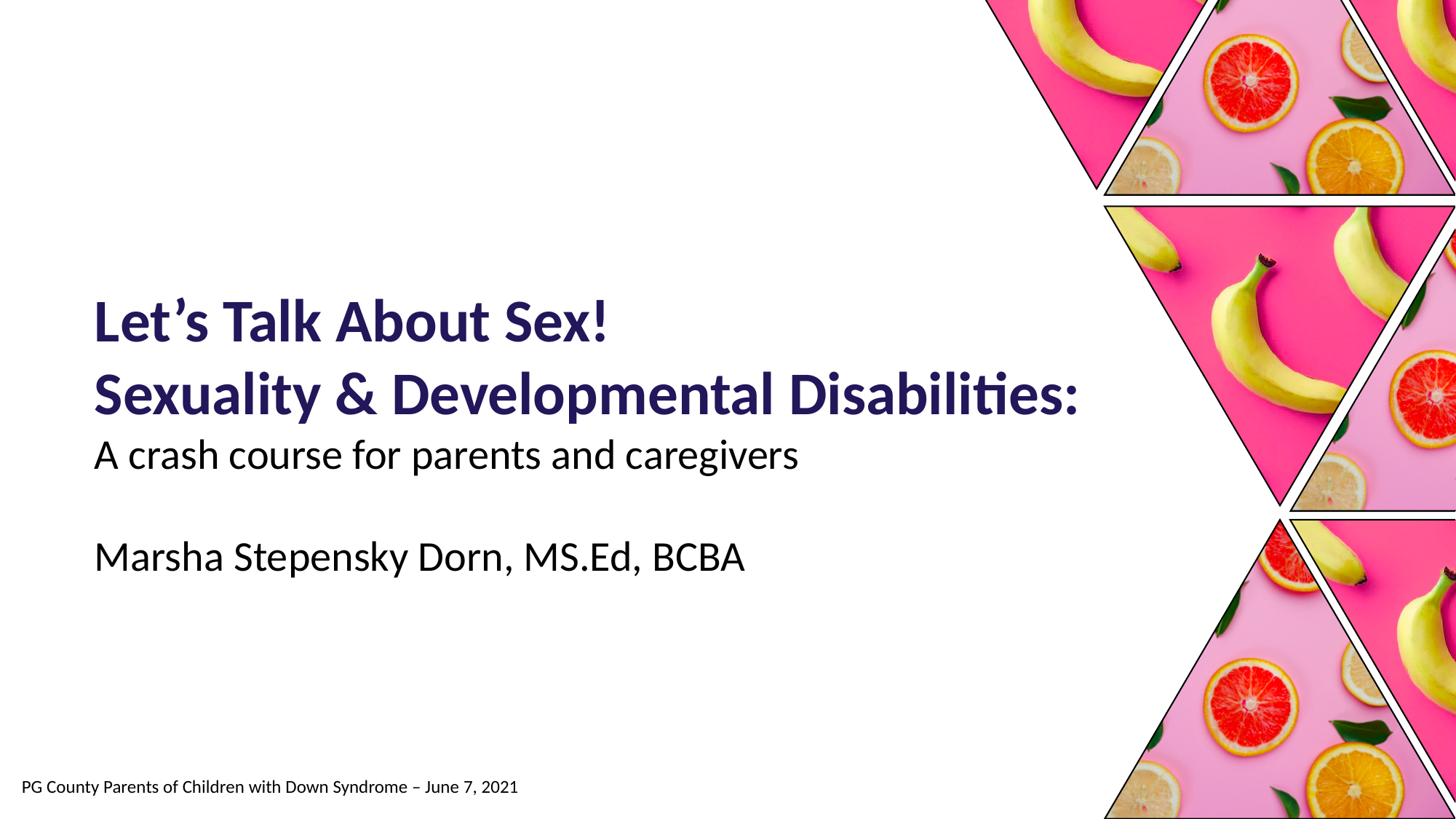

Let’s Talk About Sex!
Sexuality & Developmental Disabilities:
A crash course for parents and caregivers

Marsha Stepensky Dorn, MS.Ed, BCBA

PG County Parents of Children with Down Syndrome – June 7, 2021